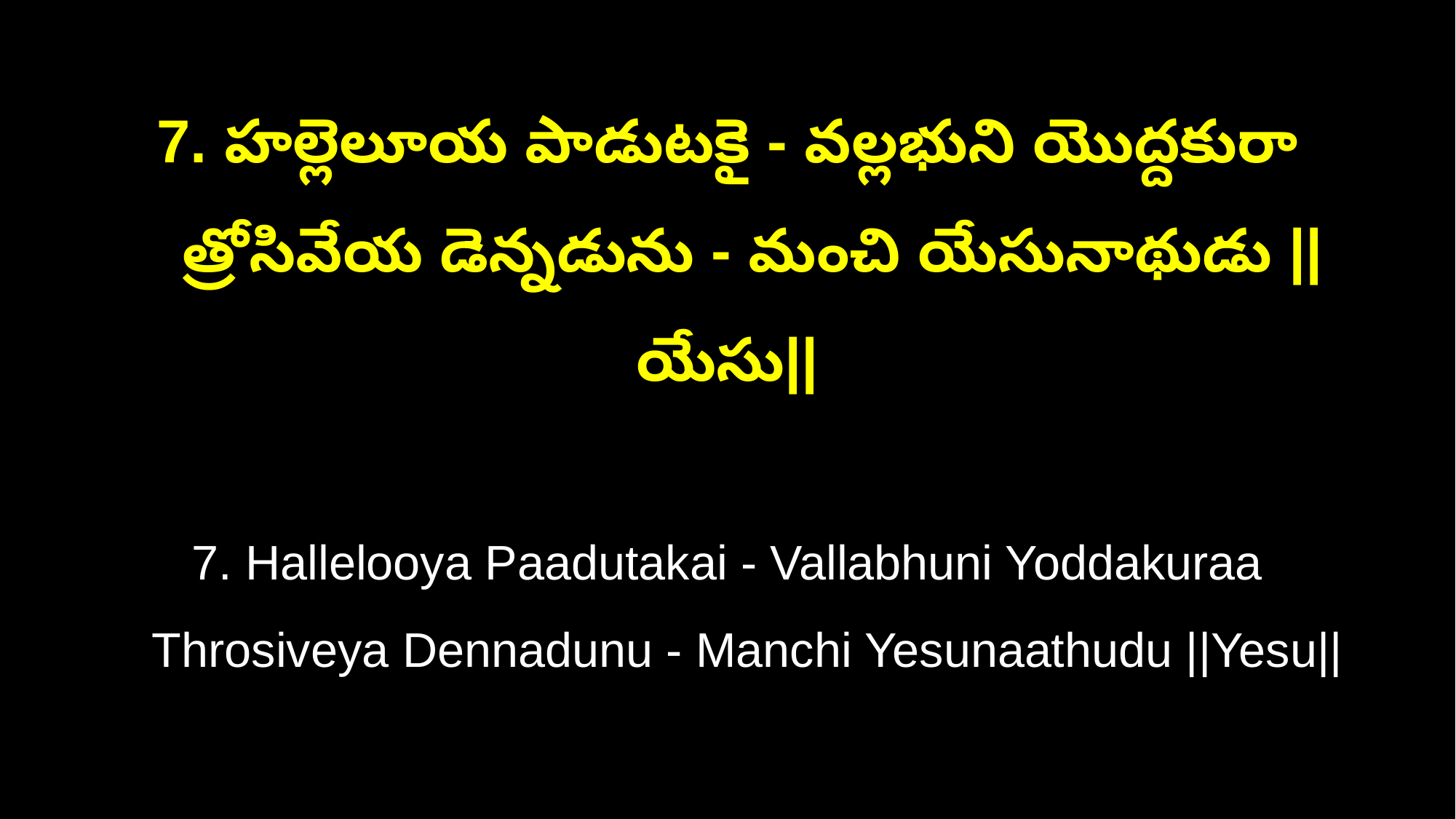

7. హల్లెలూయ పాడుటకై - వల్లభుని యొద్దకురా
   త్రోసివేయ డెన్నడును - మంచి యేసునాథుడు ||యేసు||
7. Hallelooya Paadutakai - Vallabhuni Yoddakuraa
   Throsiveya Dennadunu - Manchi Yesunaathudu ||Yesu||